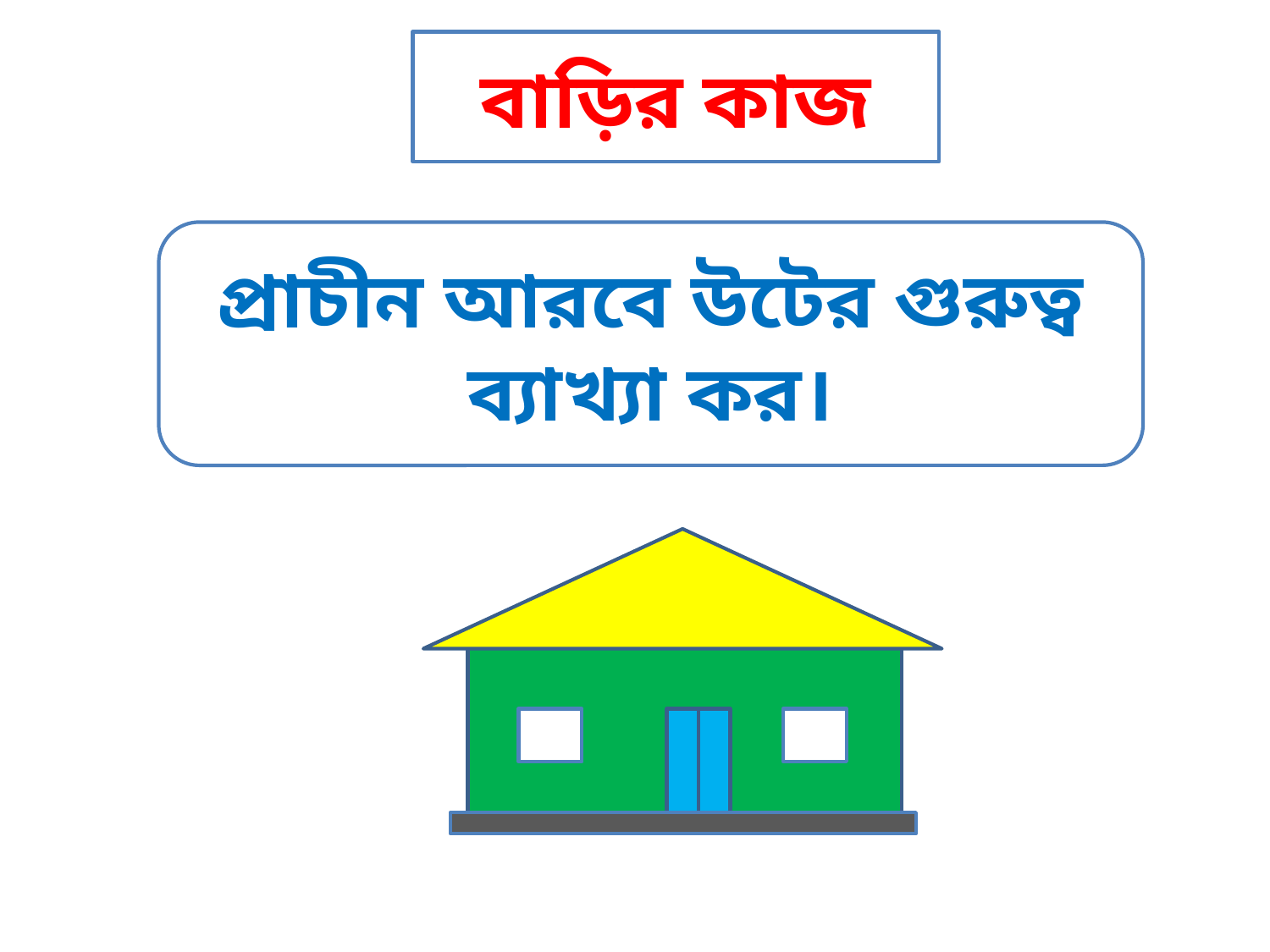

বাড়ির কাজ
প্রাচীন আরবে উটের গুরুত্ব ব্যাখ্যা কর।